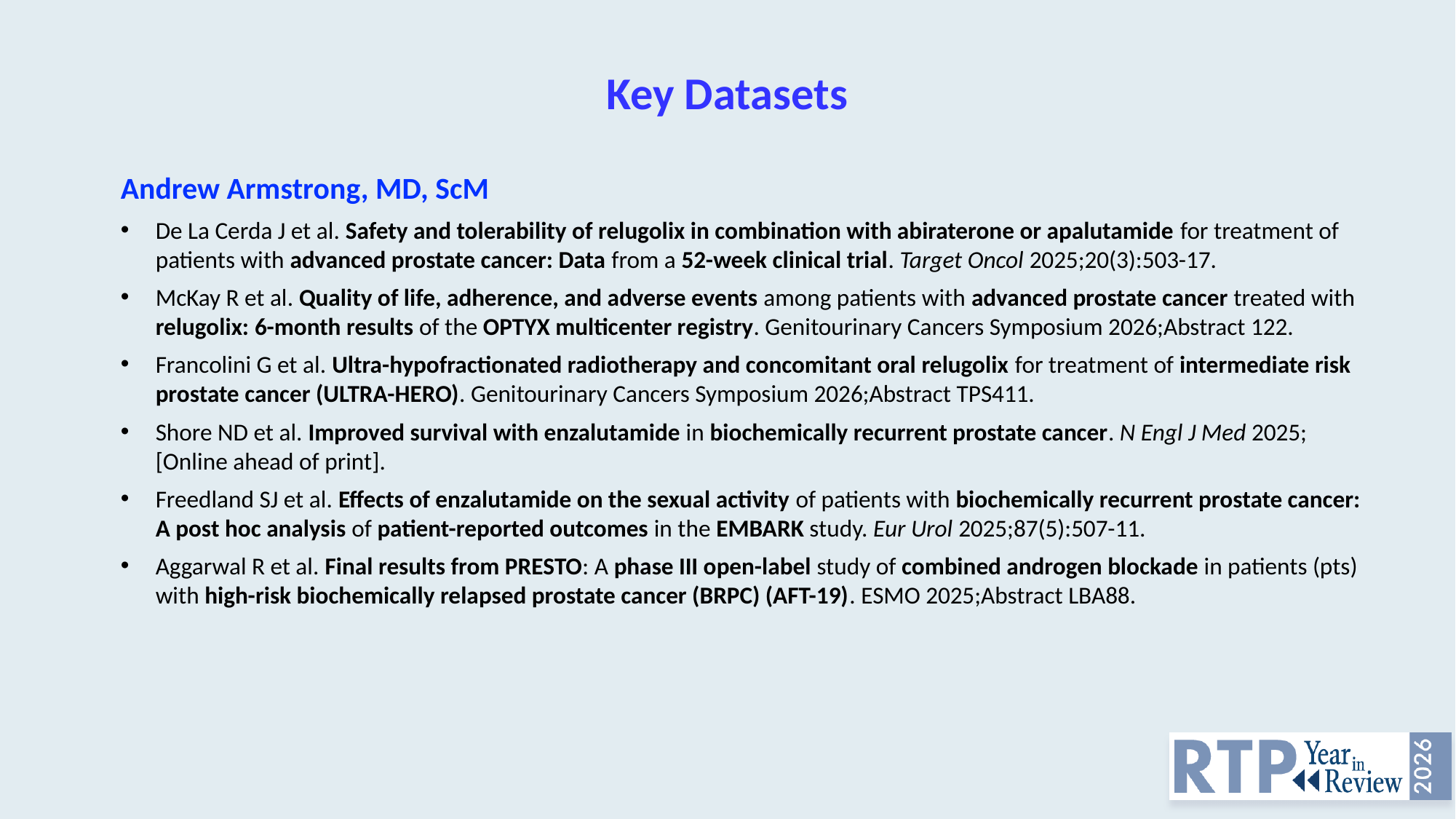

# Key Datasets
Andrew Armstrong, MD, ScM
De La Cerda J et al. Safety and tolerability of relugolix in combination with abiraterone or apalutamide for treatment of patients with advanced prostate cancer: Data from a 52-week clinical trial. Target Oncol 2025;20(3):503-17.
McKay R et al. Quality of life, adherence, and adverse events among patients with advanced prostate cancer treated with relugolix: 6-month results of the OPTYX multicenter registry. Genitourinary Cancers Symposium 2026;Abstract 122.
Francolini G et al. Ultra-hypofractionated radiotherapy and concomitant oral relugolix for treatment of intermediate risk prostate cancer (ULTRA-HERO). Genitourinary Cancers Symposium 2026;Abstract TPS411.
Shore ND et al. Improved survival with enzalutamide in biochemically recurrent prostate cancer. N Engl J Med 2025;[Online ahead of print].
Freedland SJ et al. Effects of enzalutamide on the sexual activity of patients with biochemically recurrent prostate cancer: A post hoc analysis of patient-reported outcomes in the EMBARK study. Eur Urol 2025;87(5):507-11.
Aggarwal R et al. Final results from PRESTO: A phase III open-label study of combined androgen blockade in patients (pts) with high-risk biochemically relapsed prostate cancer (BRPC) (AFT-19). ESMO 2025;Abstract LBA88.